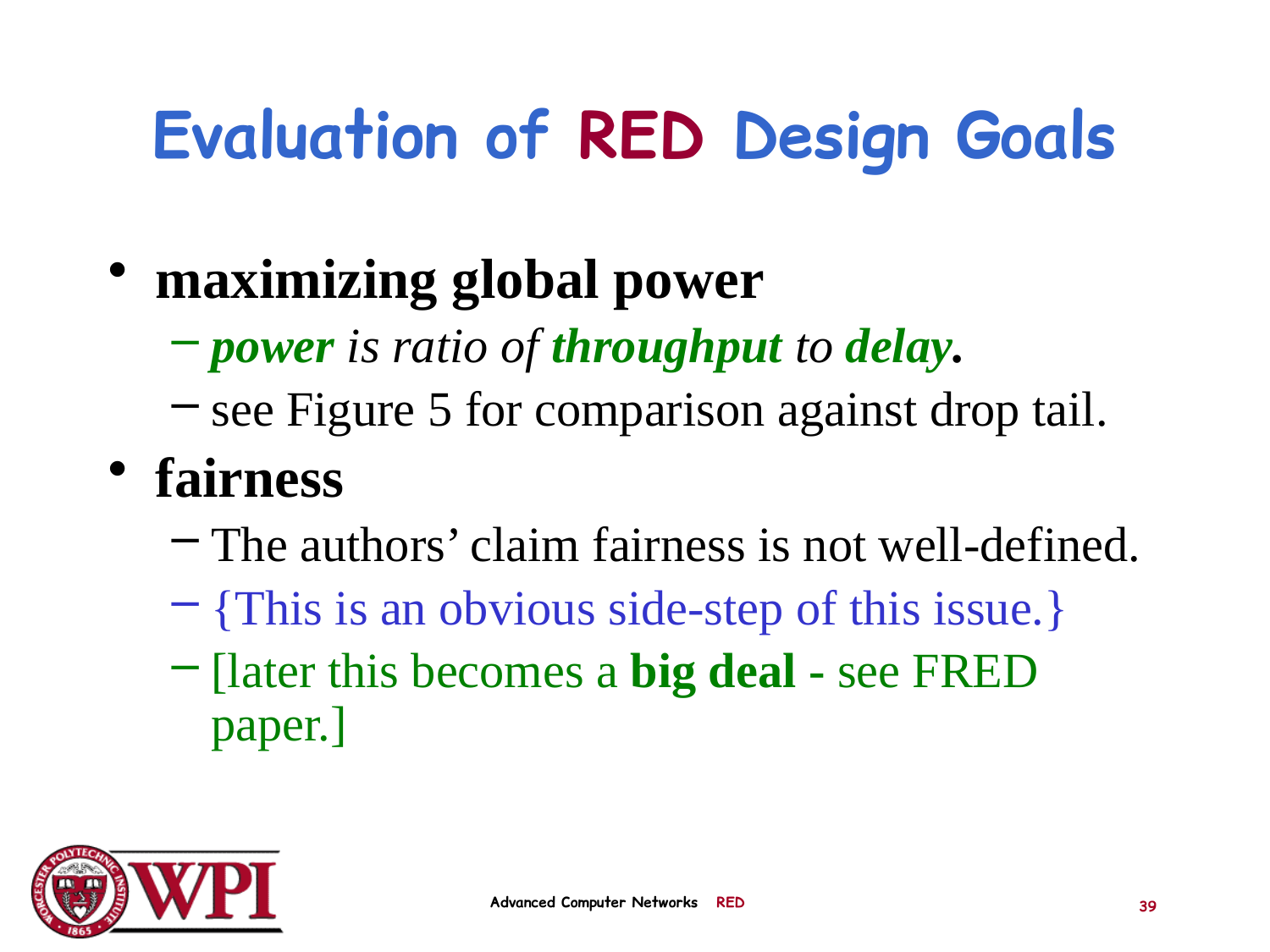

# Evaluation of RED Design Goals
maximizing global power
power is ratio of throughput to delay.
see Figure 5 for comparison against drop tail.
fairness
The authors’ claim fairness is not well-defined.
{This is an obvious side-step of this issue.}
[later this becomes a big deal - see FRED paper.]
39